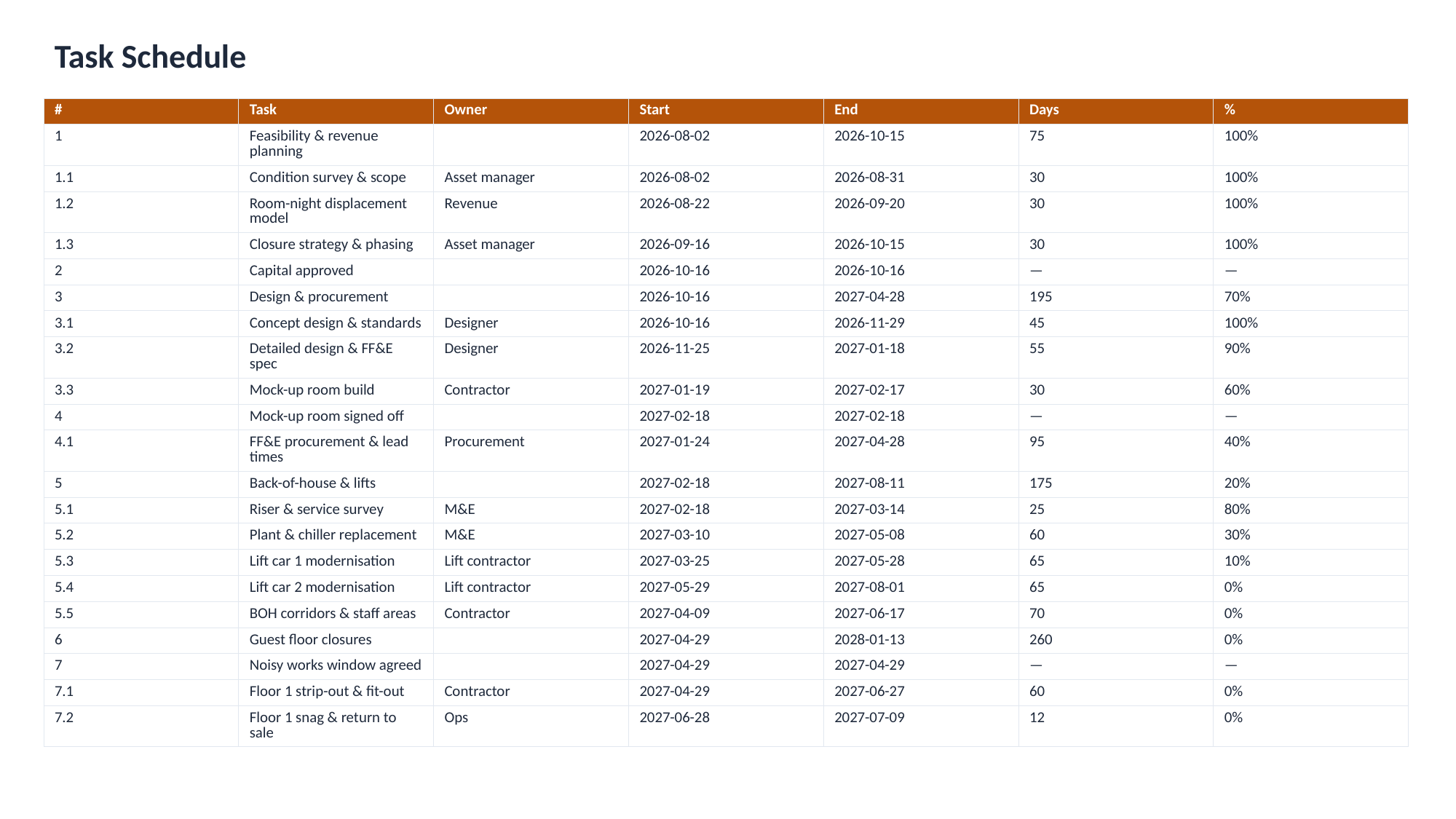

Task Schedule
| # | Task | Owner | Start | End | Days | % |
| --- | --- | --- | --- | --- | --- | --- |
| 1 | Feasibility & revenue planning |  | 2026-08-02 | 2026-10-15 | 75 | 100% |
| 1.1 | Condition survey & scope | Asset manager | 2026-08-02 | 2026-08-31 | 30 | 100% |
| 1.2 | Room-night displacement model | Revenue | 2026-08-22 | 2026-09-20 | 30 | 100% |
| 1.3 | Closure strategy & phasing | Asset manager | 2026-09-16 | 2026-10-15 | 30 | 100% |
| 2 | Capital approved |  | 2026-10-16 | 2026-10-16 | — | — |
| 3 | Design & procurement |  | 2026-10-16 | 2027-04-28 | 195 | 70% |
| 3.1 | Concept design & standards | Designer | 2026-10-16 | 2026-11-29 | 45 | 100% |
| 3.2 | Detailed design & FF&E spec | Designer | 2026-11-25 | 2027-01-18 | 55 | 90% |
| 3.3 | Mock-up room build | Contractor | 2027-01-19 | 2027-02-17 | 30 | 60% |
| 4 | Mock-up room signed off |  | 2027-02-18 | 2027-02-18 | — | — |
| 4.1 | FF&E procurement & lead times | Procurement | 2027-01-24 | 2027-04-28 | 95 | 40% |
| 5 | Back-of-house & lifts |  | 2027-02-18 | 2027-08-11 | 175 | 20% |
| 5.1 | Riser & service survey | M&E | 2027-02-18 | 2027-03-14 | 25 | 80% |
| 5.2 | Plant & chiller replacement | M&E | 2027-03-10 | 2027-05-08 | 60 | 30% |
| 5.3 | Lift car 1 modernisation | Lift contractor | 2027-03-25 | 2027-05-28 | 65 | 10% |
| 5.4 | Lift car 2 modernisation | Lift contractor | 2027-05-29 | 2027-08-01 | 65 | 0% |
| 5.5 | BOH corridors & staff areas | Contractor | 2027-04-09 | 2027-06-17 | 70 | 0% |
| 6 | Guest floor closures |  | 2027-04-29 | 2028-01-13 | 260 | 0% |
| 7 | Noisy works window agreed |  | 2027-04-29 | 2027-04-29 | — | — |
| 7.1 | Floor 1 strip-out & fit-out | Contractor | 2027-04-29 | 2027-06-27 | 60 | 0% |
| 7.2 | Floor 1 snag & return to sale | Ops | 2027-06-28 | 2027-07-09 | 12 | 0% |